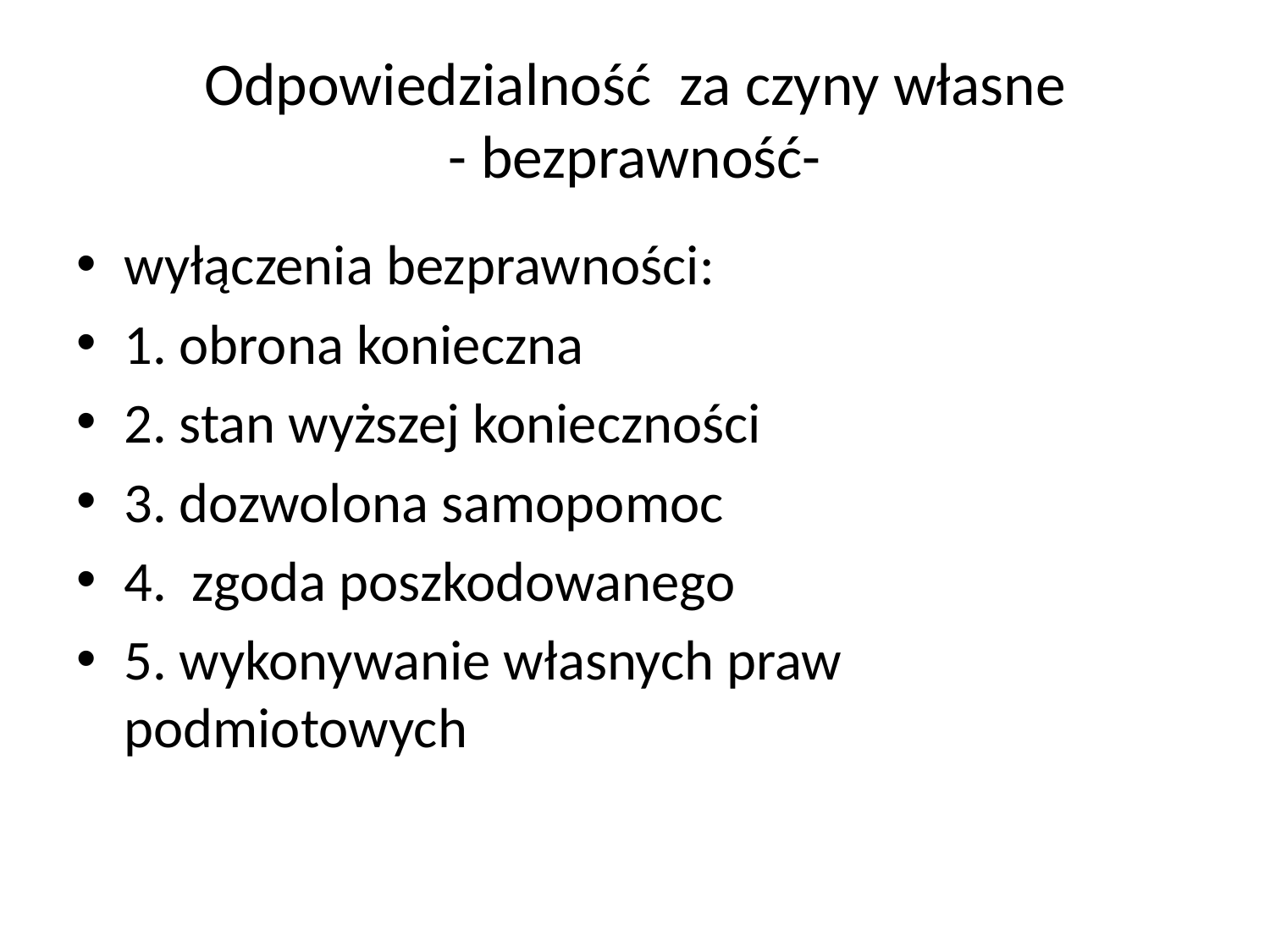

# Odpowiedzialność  za czyny własne - bezprawność-
wyłączenia bezprawności:
1. obrona konieczna
2. stan wyższej konieczności
3. dozwolona samopomoc
4.  zgoda poszkodowanego
5. wykonywanie własnych praw podmiotowych